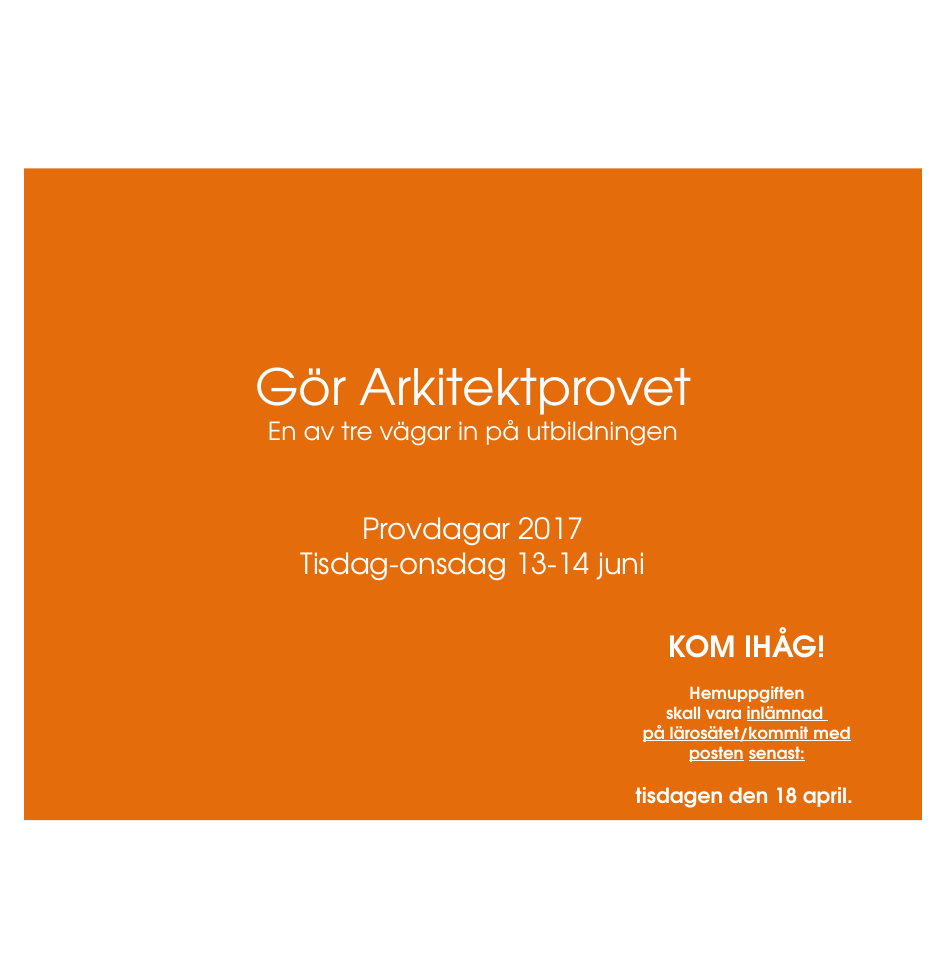

Gör Arkitektprovet
En av tre vägar in på utbildningen

Provdagar 2017
Tisdag-onsdag 13-14 juni

KOM IHÅG!

Hemuppgiften
skall vara inlämnad
på lärosätet/kommit med posten senast:

tisdagen den 18 april.